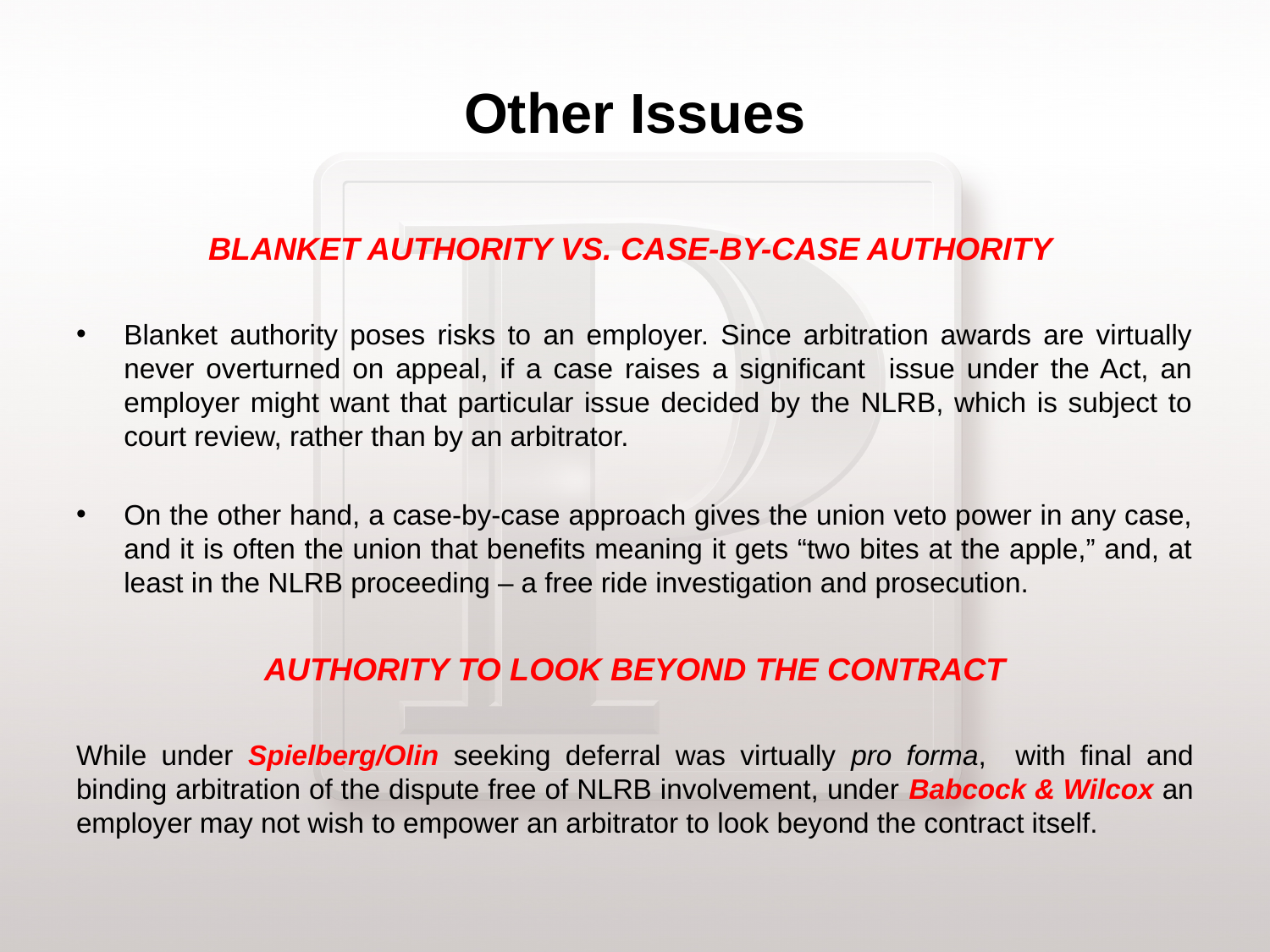

# Other Issues
BLANKET AUTHORITY VS. CASE-BY-CASE AUTHORITY

Blanket authority poses risks to an employer. Since arbitration awards are virtually never overturned on appeal, if a case raises a significant  issue under the Act, an employer might want that particular issue decided by the NLRB, which is subject to court review, rather than by an arbitrator.

On the other hand, a case-by-case approach gives the union veto power in any case, and it is often the union that benefits meaning it gets “two bites at the apple,” and, at least in the NLRB proceeding – a free ride investigation and prosecution.

AUTHORITY TO LOOK BEYOND THE CONTRACT

While under Spielberg/Olin seeking deferral was virtually pro forma,  with final and binding arbitration of the dispute free of NLRB involvement, under Babcock & Wilcox an employer may not wish to empower an arbitrator to look beyond the contract itself.